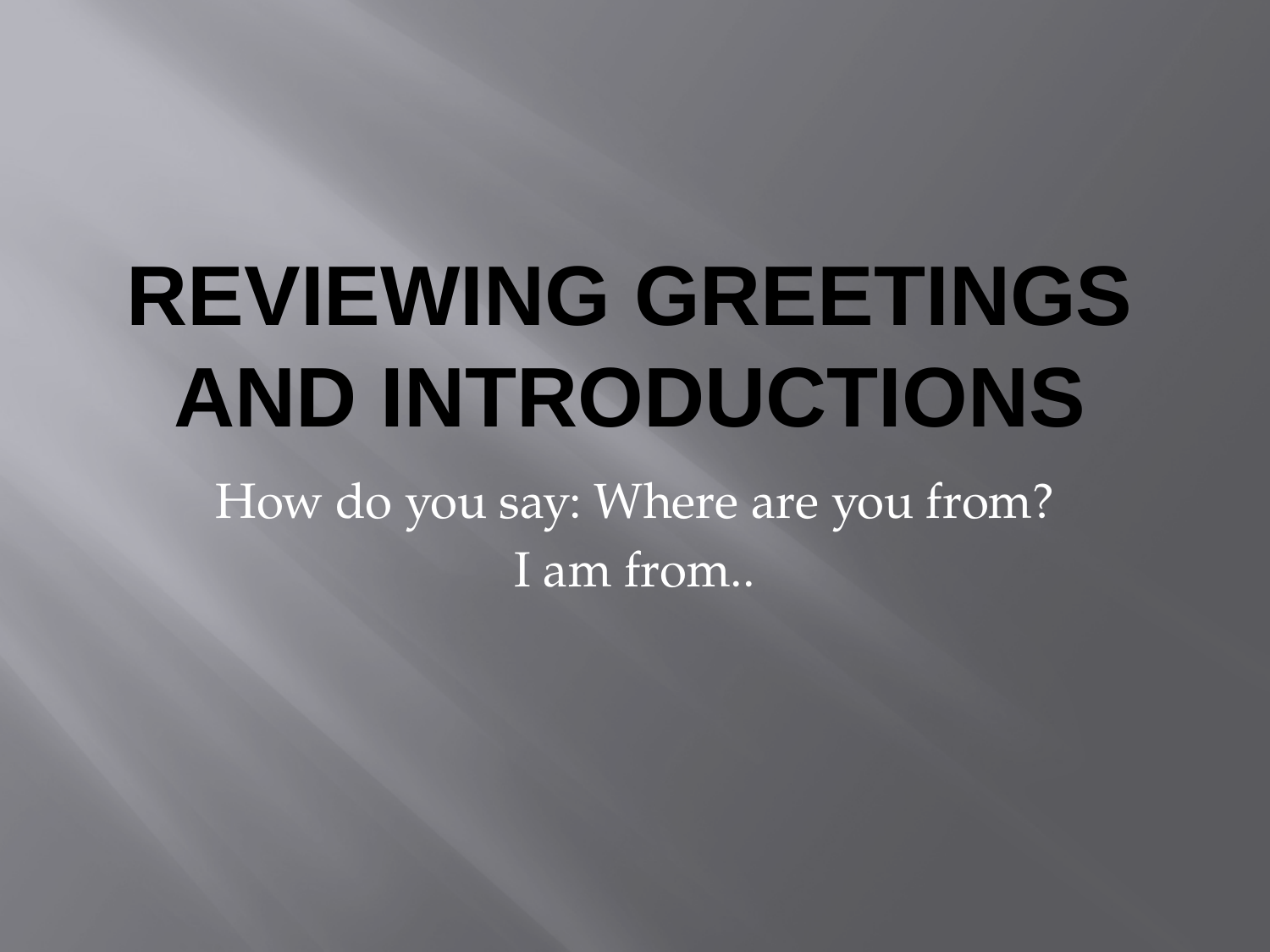

# Reviewing greetings and introductions
How do you say: Where are you from?
I am from..